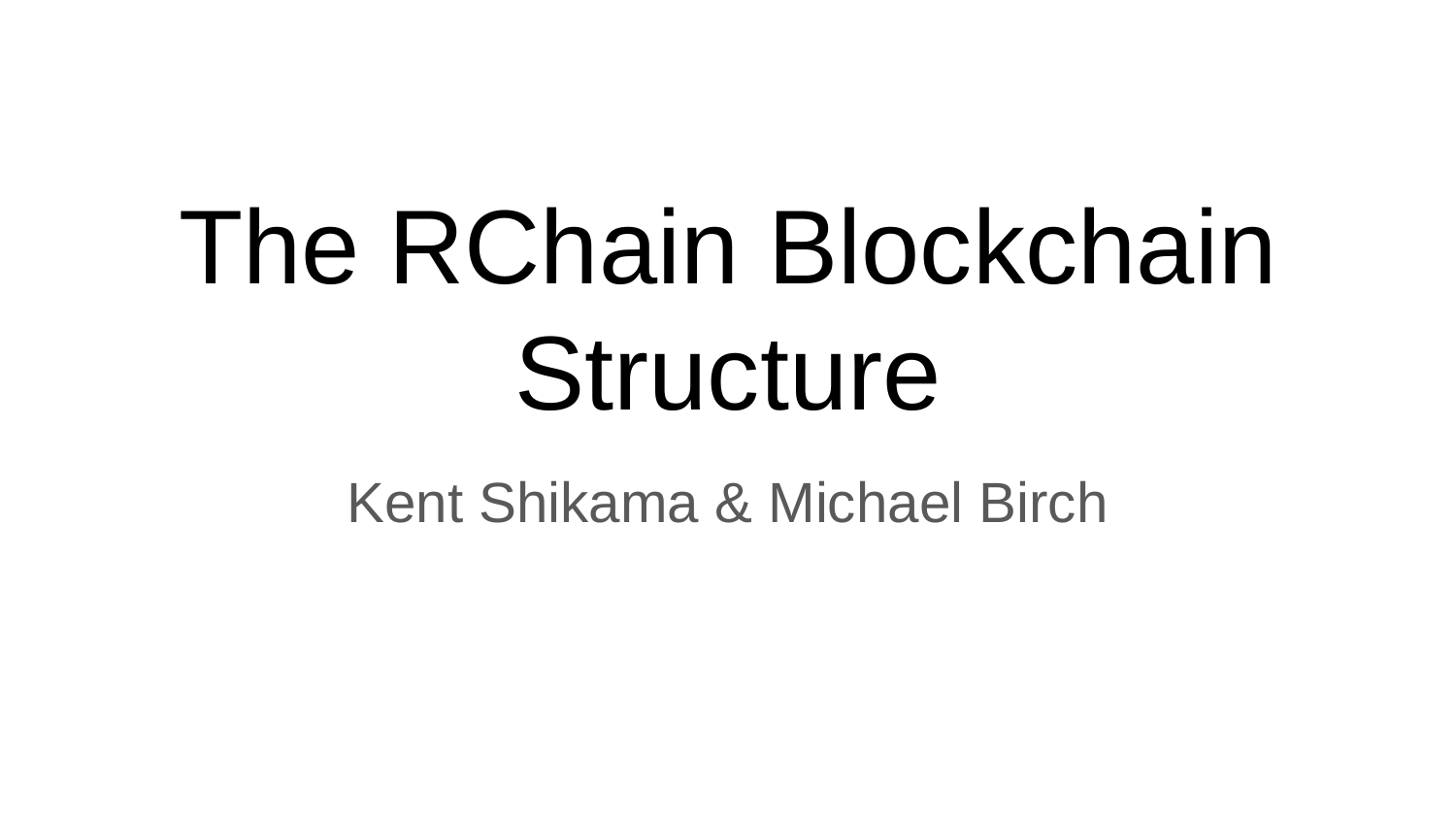

# The RChain Blockchain Structure
Kent Shikama & Michael Birch